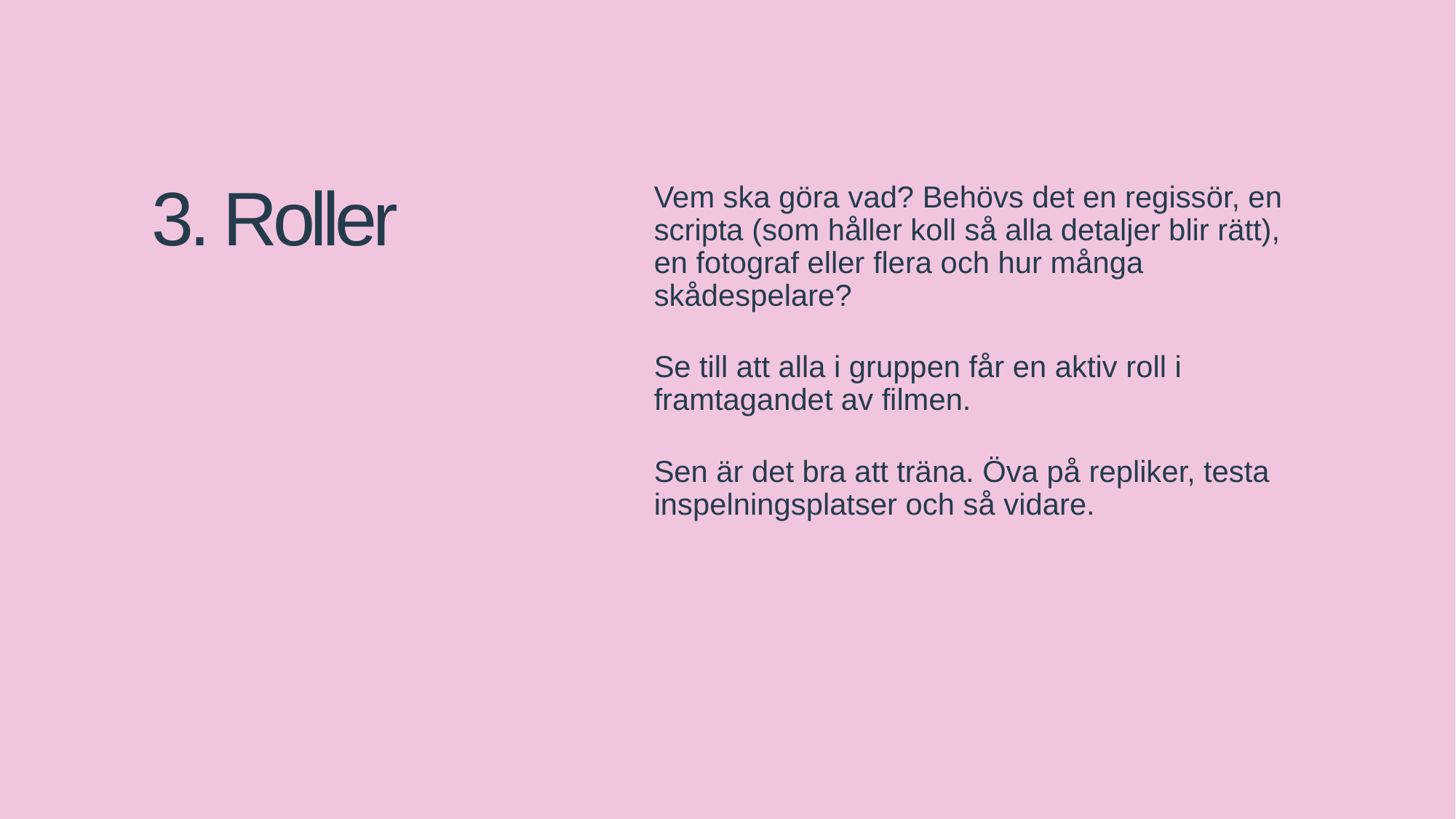

3. Roller
Vem ska göra vad? Behövs det en regissör, en scripta (som håller koll så alla detaljer blir rätt), en fotograf eller flera och hur många skådespelare?

Se till att alla i gruppen får en aktiv roll i framtagandet av filmen.

Sen är det bra att träna. Öva på repliker, testa inspelningsplatser och så vidare.